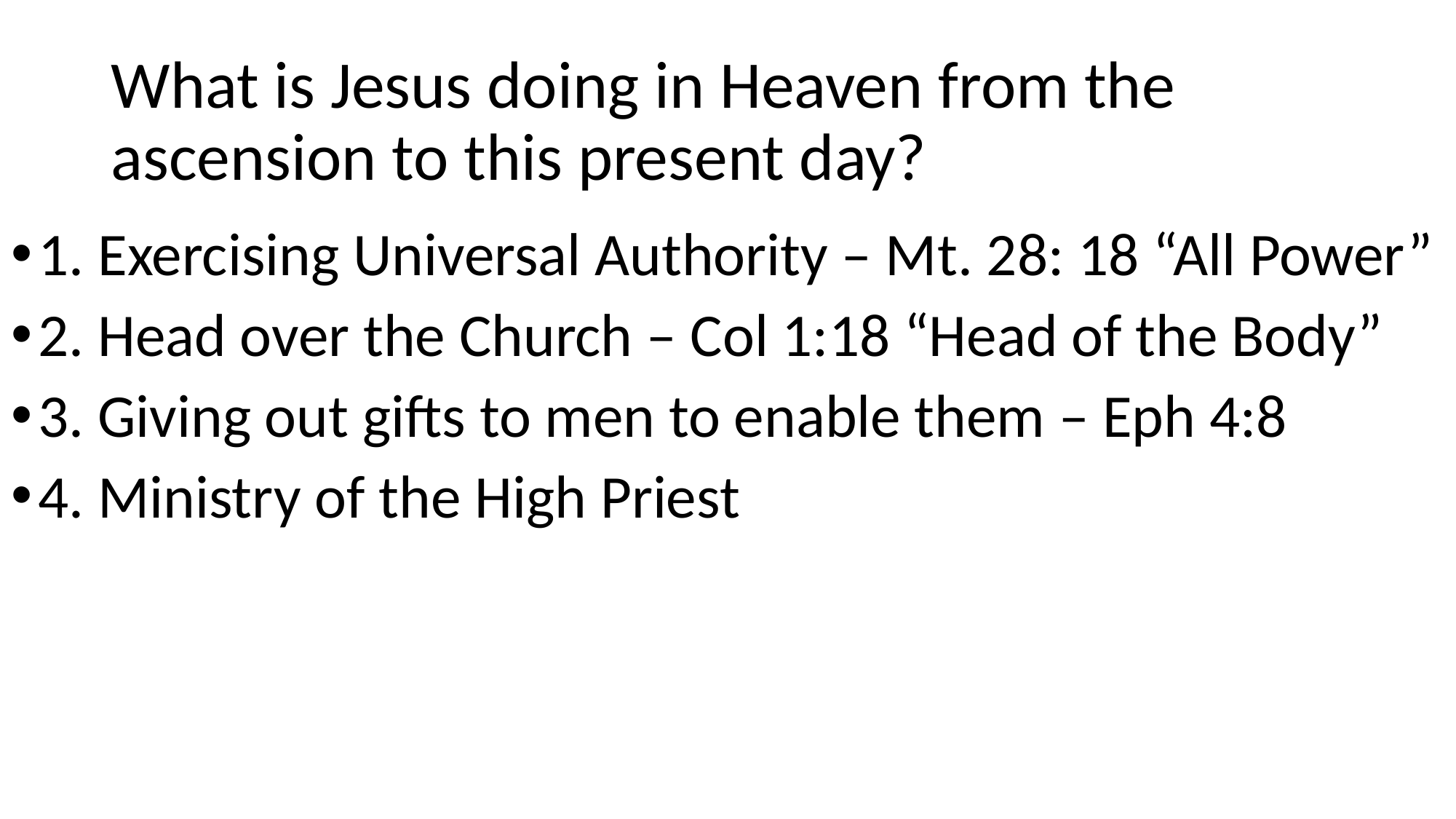

# What is Jesus doing in Heaven from the ascension to this present day?
1. Exercising Universal Authority – Mt. 28: 18 “All Power”
2. Head over the Church – Col 1:18 “Head of the Body”
3. Giving out gifts to men to enable them – Eph 4:8
4. Ministry of the High Priest